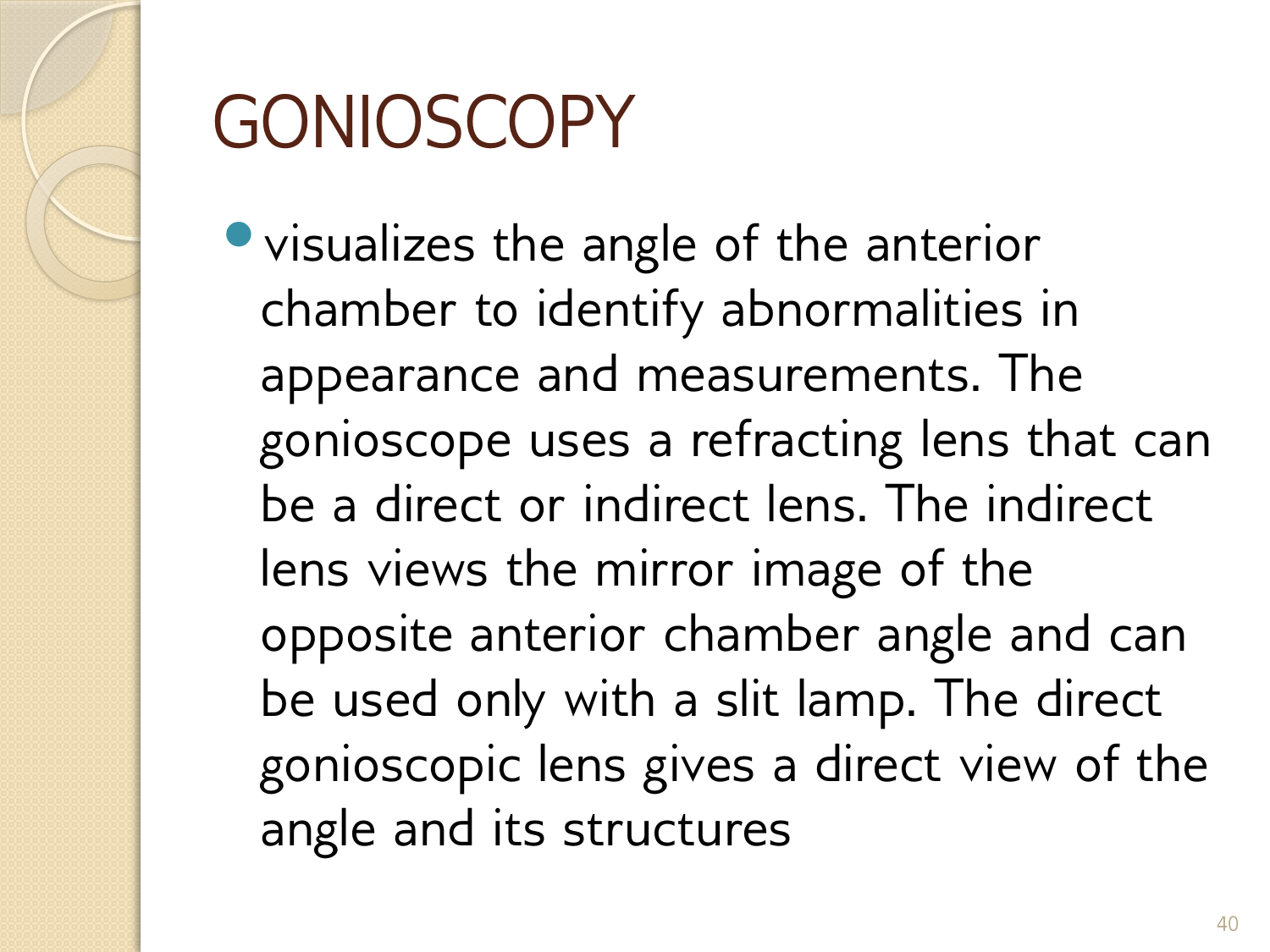

# GONIOSCOPY
visualizes the angle of the anterior chamber to identify abnormalities in appearance and measurements. The gonioscope uses a refracting lens that can be a direct or indirect lens. The indirect lens views the mirror image of the opposite anterior chamber angle and can be used only with a slit lamp. The direct gonioscopic lens gives a direct view of the angle and its structures
40